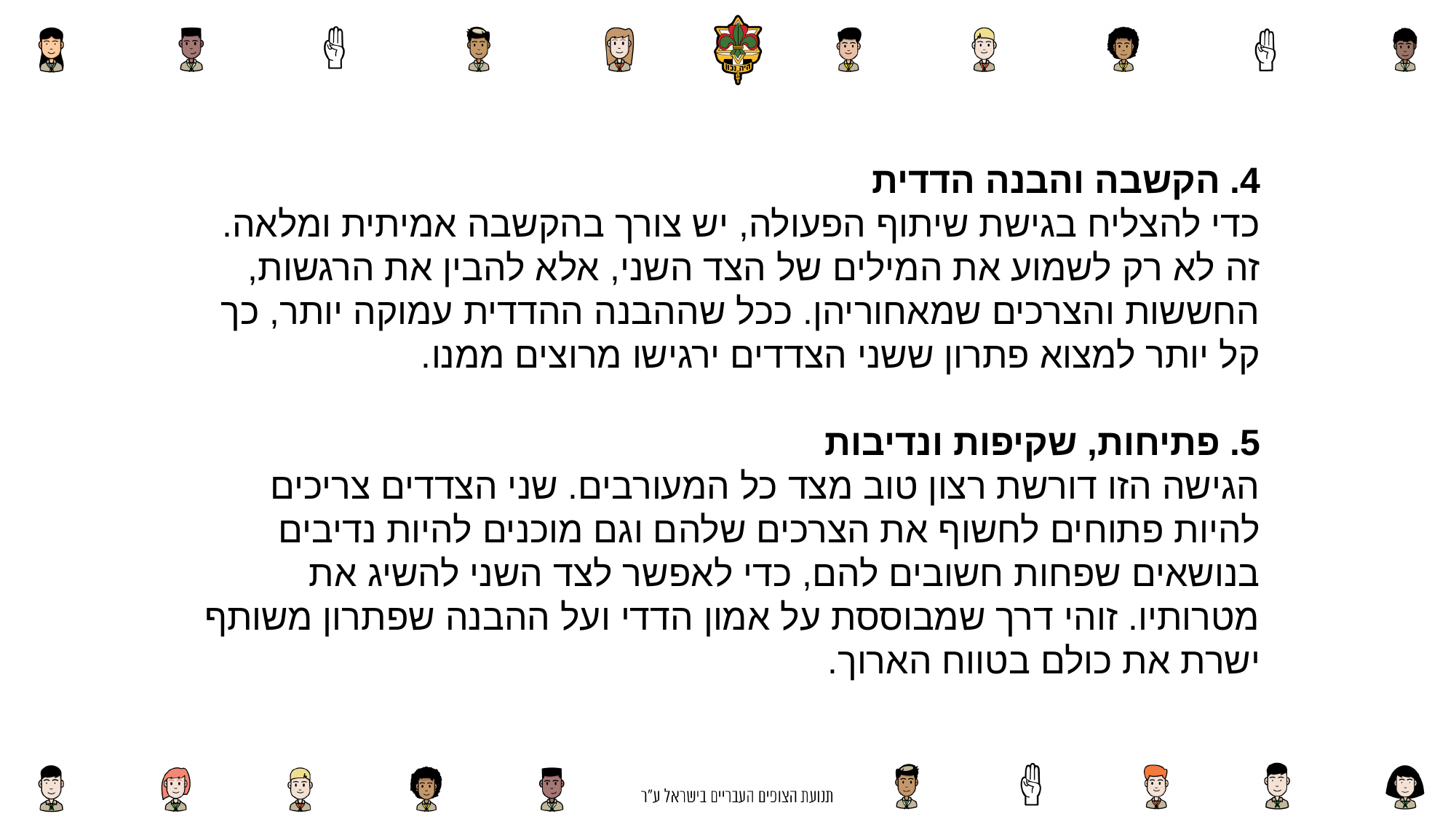

4. הקשבה והבנה הדדית
כדי להצליח בגישת שיתוף הפעולה, יש צורך בהקשבה אמיתית ומלאה. זה לא רק לשמוע את המילים של הצד השני, אלא להבין את הרגשות, החששות והצרכים שמאחוריהן. ככל שההבנה ההדדית עמוקה יותר, כך קל יותר למצוא פתרון ששני הצדדים ירגישו מרוצים ממנו.

5. פתיחות, שקיפות ונדיבות
הגישה הזו דורשת רצון טוב מצד כל המעורבים. שני הצדדים צריכים להיות פתוחים לחשוף את הצרכים שלהם וגם מוכנים להיות נדיבים בנושאים שפחות חשובים להם, כדי לאפשר לצד השני להשיג את מטרותיו. זוהי דרך שמבוססת על אמון הדדי ועל ההבנה שפתרון משותף ישרת את כולם בטווח הארוך.